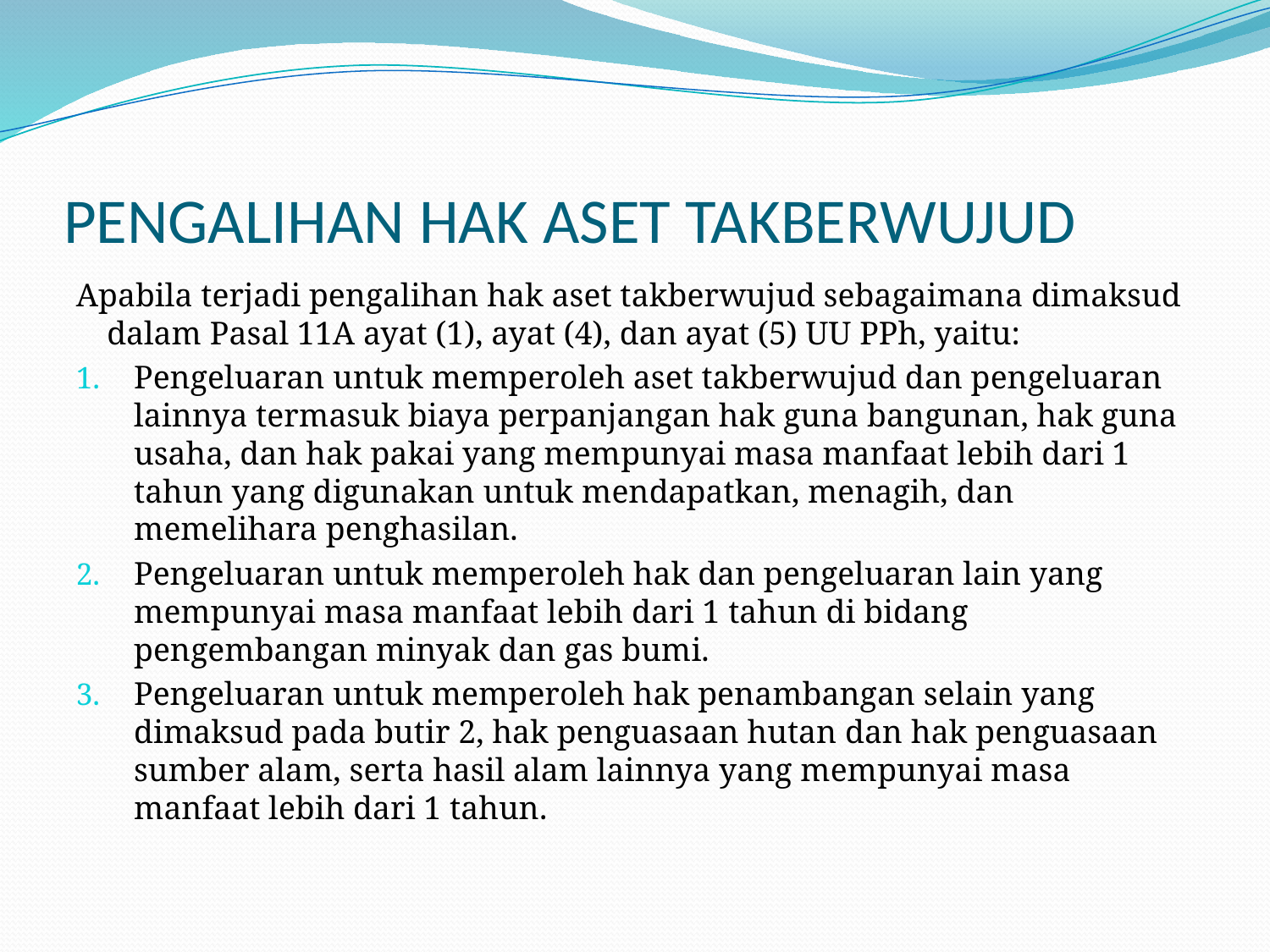

# PENGALIHAN HAK ASET TAKBERWUJUD
Apabila terjadi pengalihan hak aset takberwujud sebagaimana dimaksud dalam Pasal 11A ayat (1), ayat (4), dan ayat (5) UU PPh, yaitu:
Pengeluaran untuk memperoleh aset takberwujud dan pengeluaran lainnya termasuk biaya perpanjangan hak guna bangunan, hak guna usaha, dan hak pakai yang mempunyai masa manfaat lebih dari 1 tahun yang digunakan untuk mendapatkan, menagih, dan memelihara penghasilan.
Pengeluaran untuk memperoleh hak dan pengeluaran lain yang mempunyai masa manfaat lebih dari 1 tahun di bidang pengembangan minyak dan gas bumi.
Pengeluaran untuk memperoleh hak penambangan selain yang dimaksud pada butir 2, hak penguasaan hutan dan hak penguasaan sumber alam, serta hasil alam lainnya yang mempunyai masa manfaat lebih dari 1 tahun.